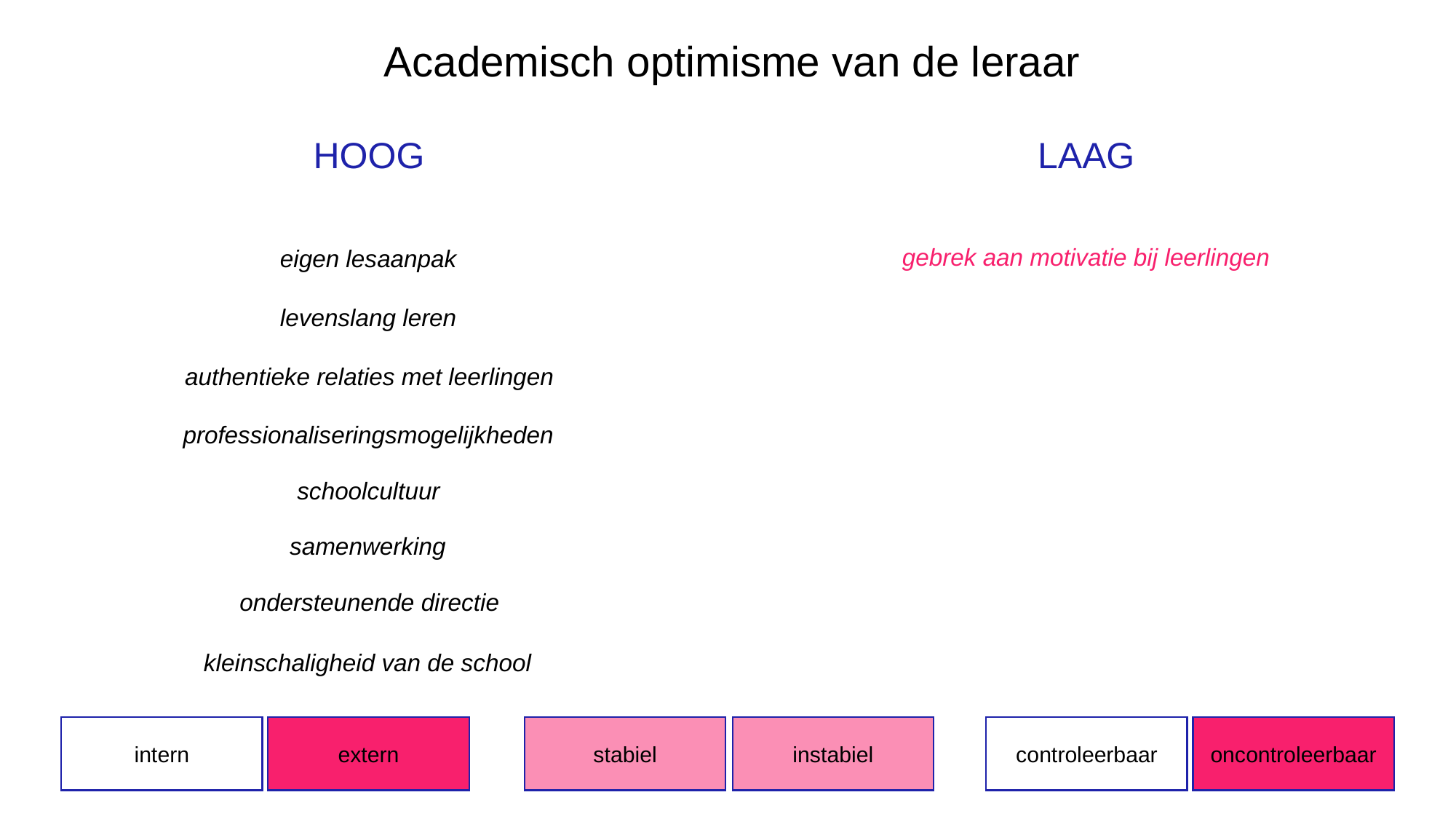

Academisch optimisme van de leraar
HOOG
LAAG
gebrek aan motivatie bij leerlingen
eigen lesaanpak
levenslang leren
authentieke relaties met leerlingen
professionaliseringsmogelijkheden
schoolcultuur
samenwerking
ondersteunende directie
LOCUS OF CONTROL
kleinschaligheid van de school
intern
extern
stabiel
instabiel
controleerbaar
oncontroleerbaar